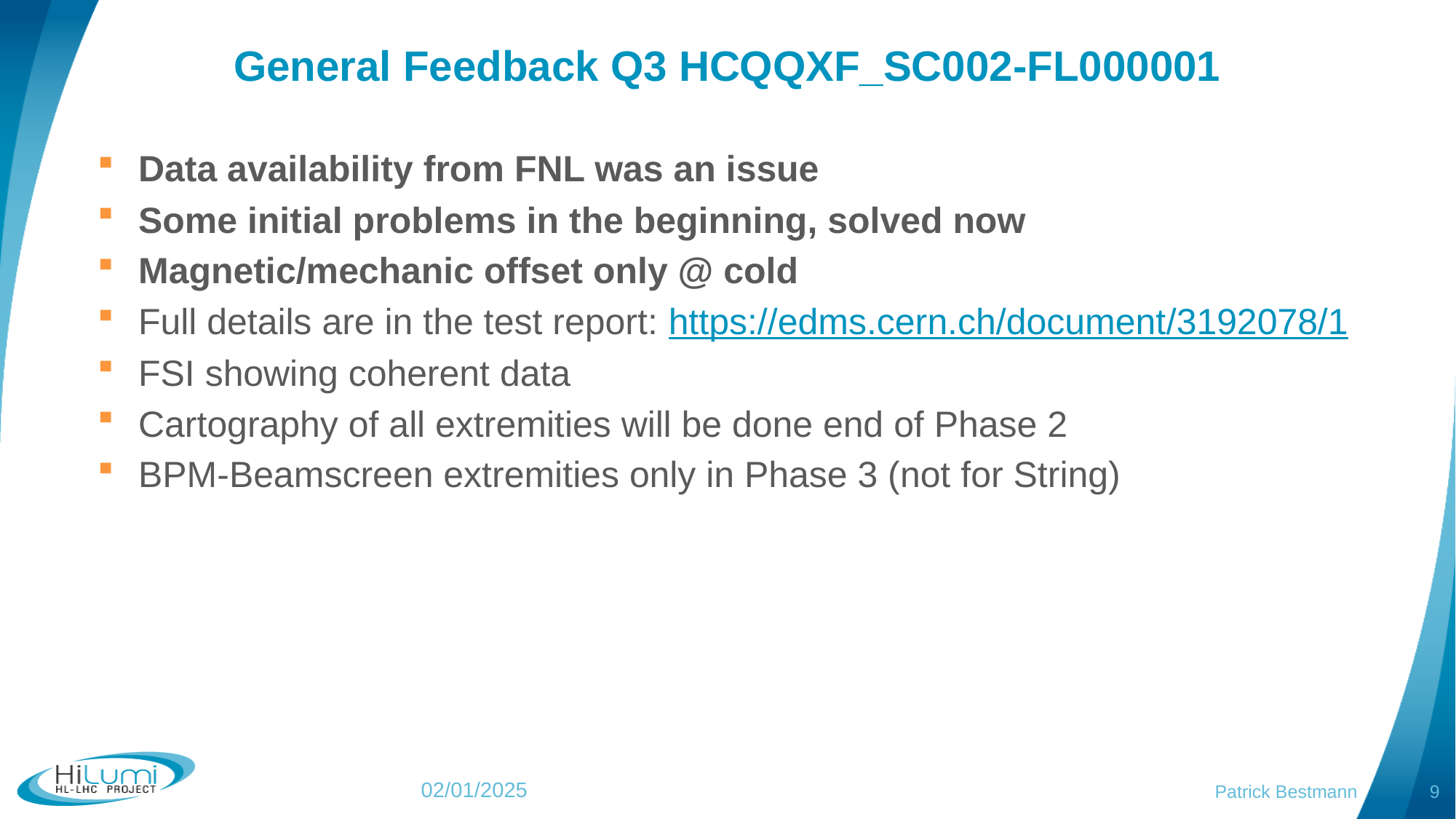

# General Feedback Q3 HCQQXF_SC002-FL000001
Data availability from FNL was an issue
Some initial problems in the beginning, solved now
Magnetic/mechanic offset only @ cold
Full details are in the test report: https://edms.cern.ch/document/3192078/1
FSI showing coherent data
Cartography of all extremities will be done end of Phase 2
BPM-Beamscreen extremities only in Phase 3 (not for String)
Patrick Bestmann
9
02/01/2025